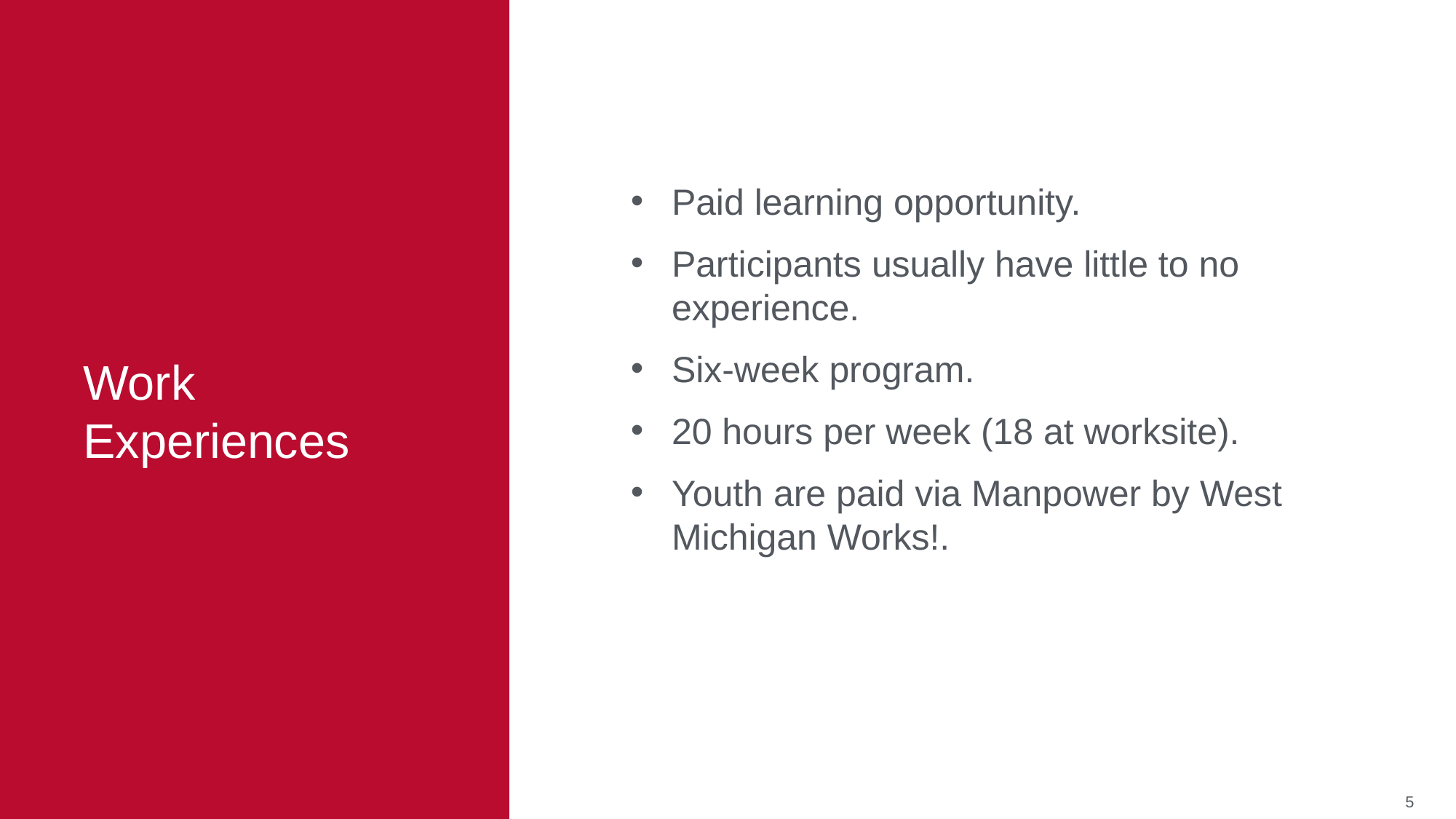

Work Experiences
Paid learning opportunity.
Participants usually have little to no experience.
Six-week program.
20 hours per week (18 at worksite).
Youth are paid via Manpower by West Michigan Works!.

5